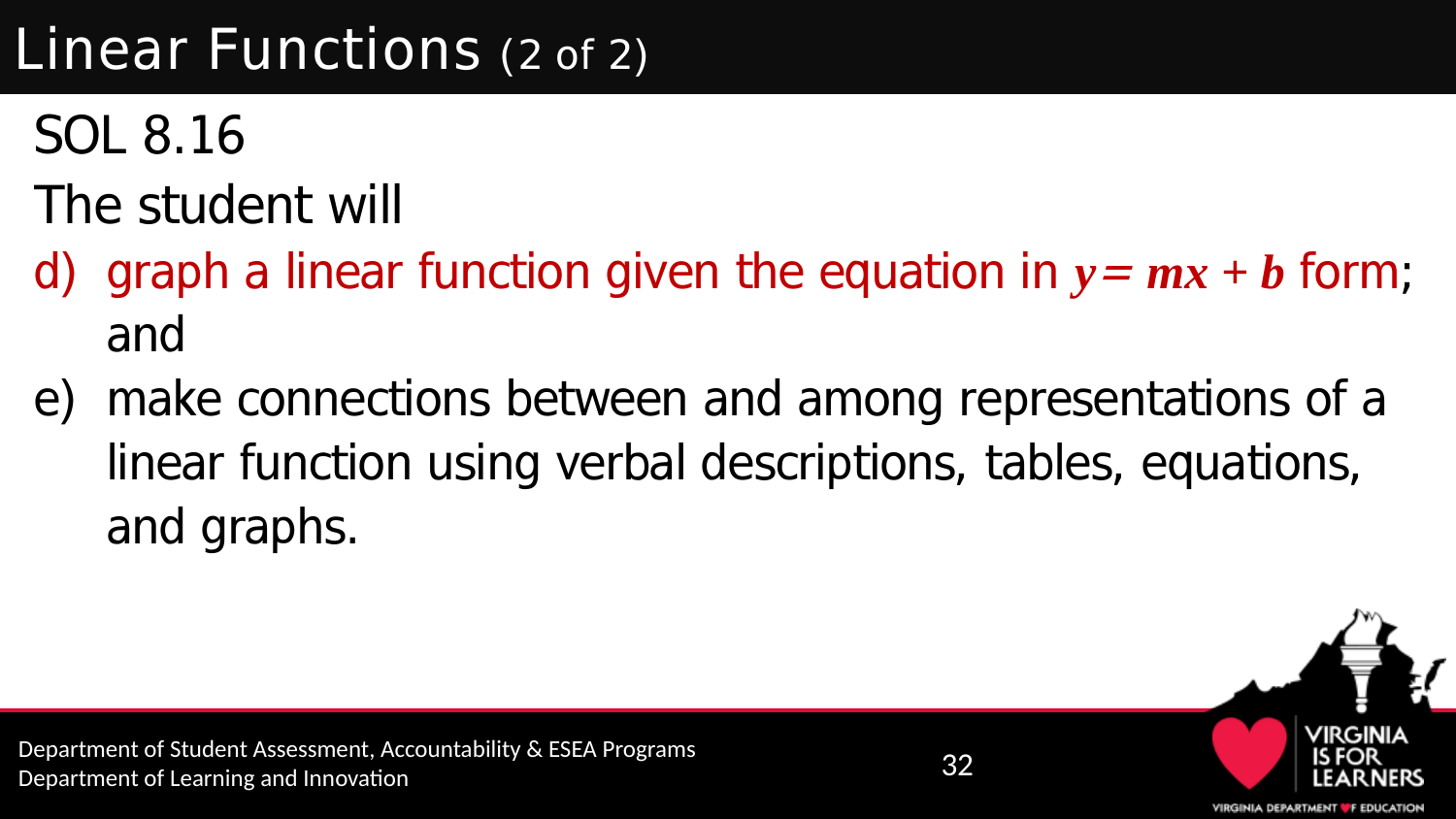

# Linear Functions (2 of 2)
SOL 8.16
The student will
graph a linear function given the equation in y= mx + b form; and
make connections between and among representations of a linear function using verbal descriptions, tables, equations, and graphs.